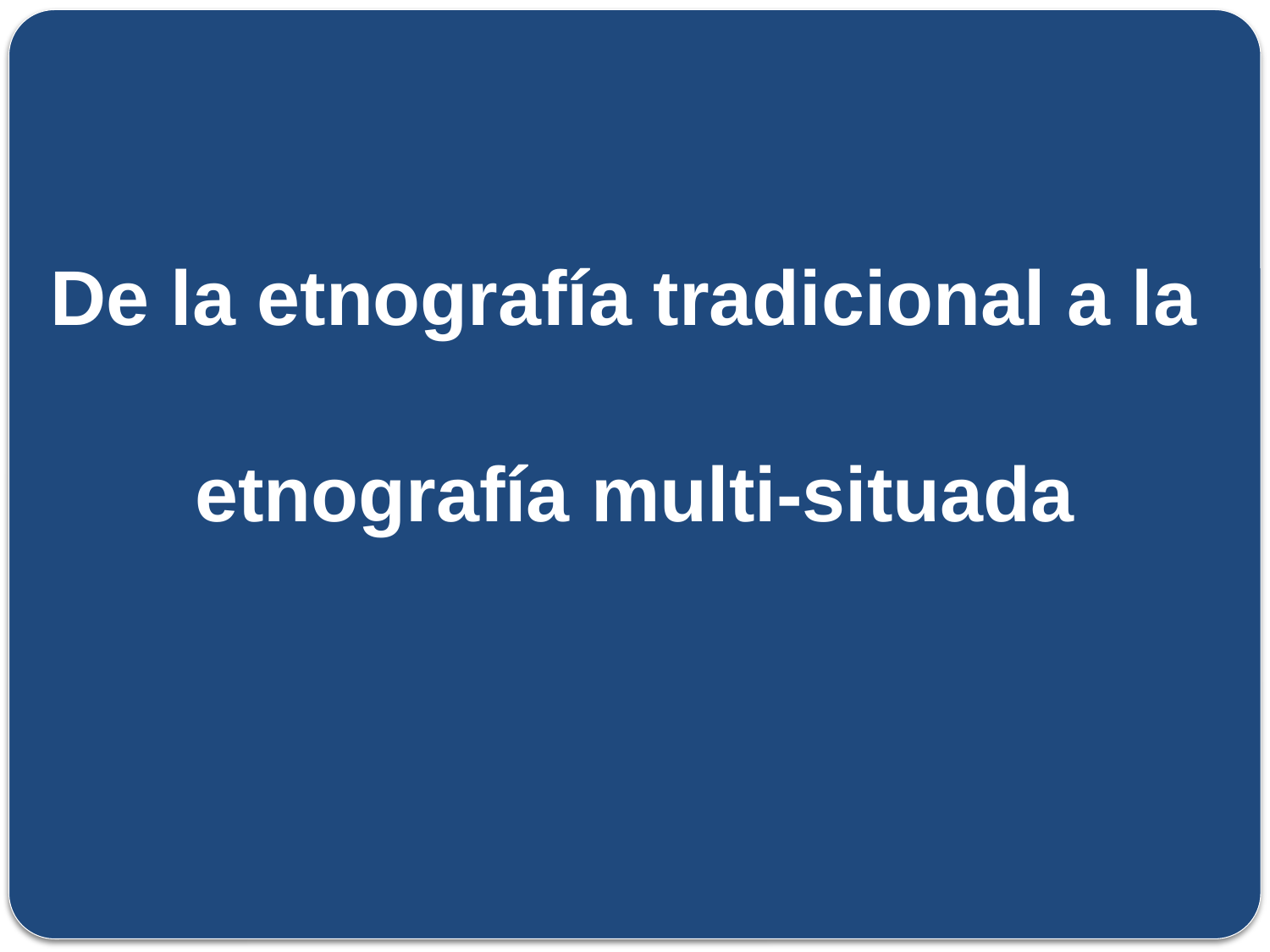

#
De la etnografía tradicional a la
etnografía multi-situada